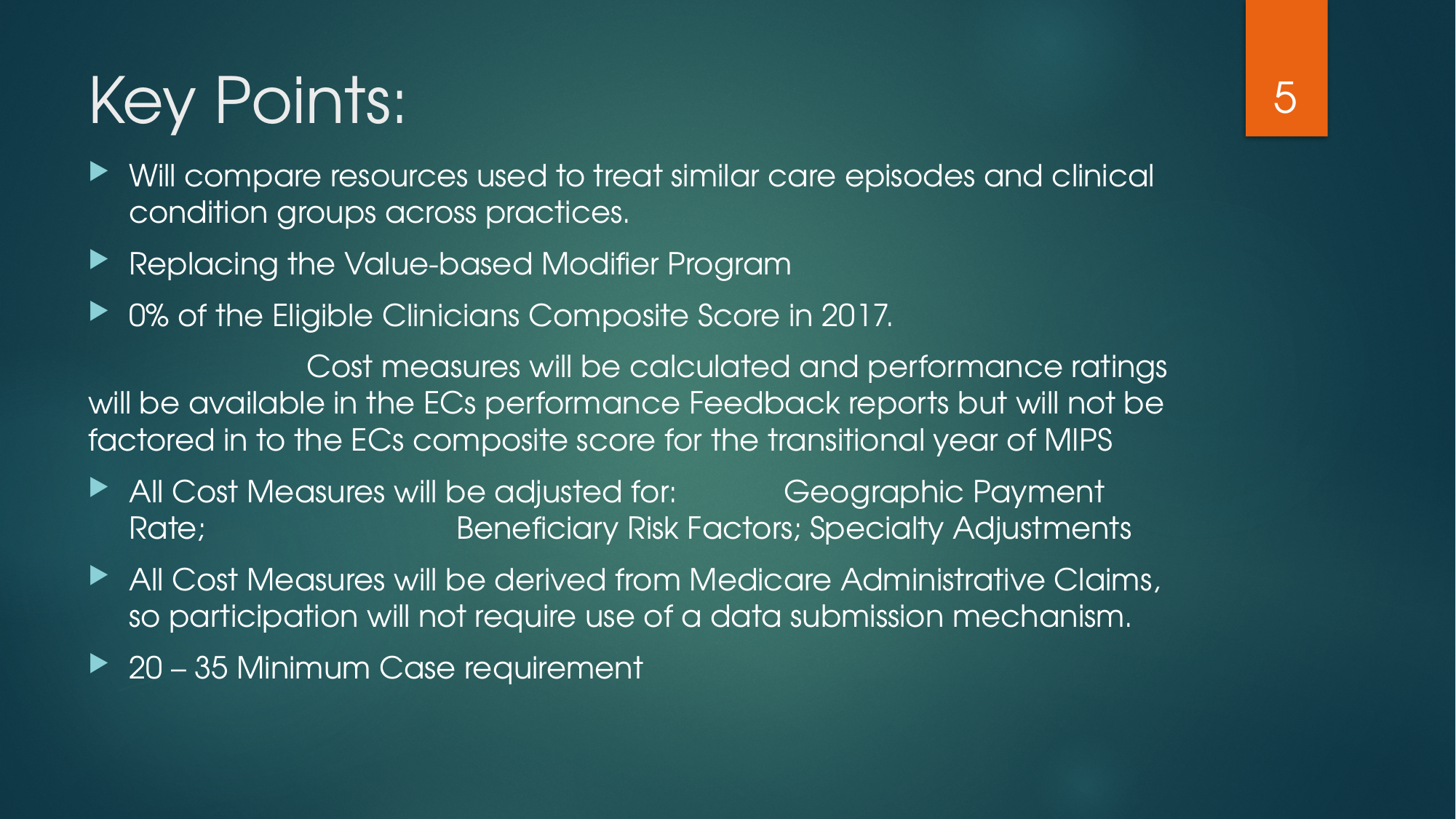

5
# Key Points:
Will compare resources used to treat similar care episodes and clinical condition groups across practices.
Replacing the Value-based Modifier Program
0% of the Eligible Clinicians Composite Score in 2017.
		Cost measures will be calculated and performance ratings will be available in the ECs performance Feedback reports but will not be factored in to the ECs composite score for the transitional year of MIPS
All Cost Measures will be adjusted for:	Geographic Payment Rate; 			Beneficiary Risk Factors; Specialty Adjustments
All Cost Measures will be derived from Medicare Administrative Claims, so participation will not require use of a data submission mechanism.
20 – 35 Minimum Case requirement